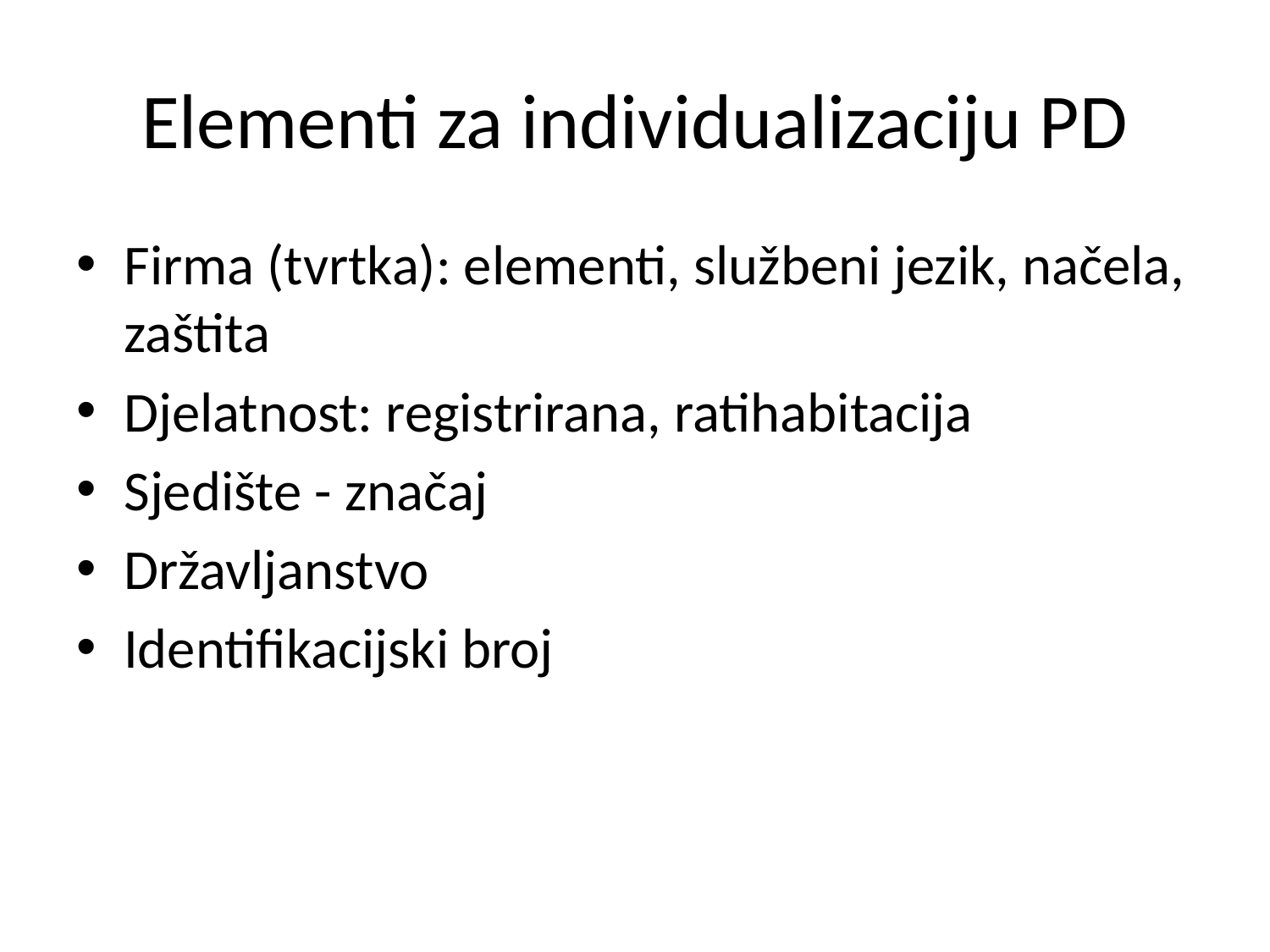

# Elementi za individualizaciju PD
Firma (tvrtka): elementi, službeni jezik, načela, zaštita
Djelatnost: registrirana, ratihabitacija
Sjedište - značaj
Državljanstvo
Identifikacijski broj